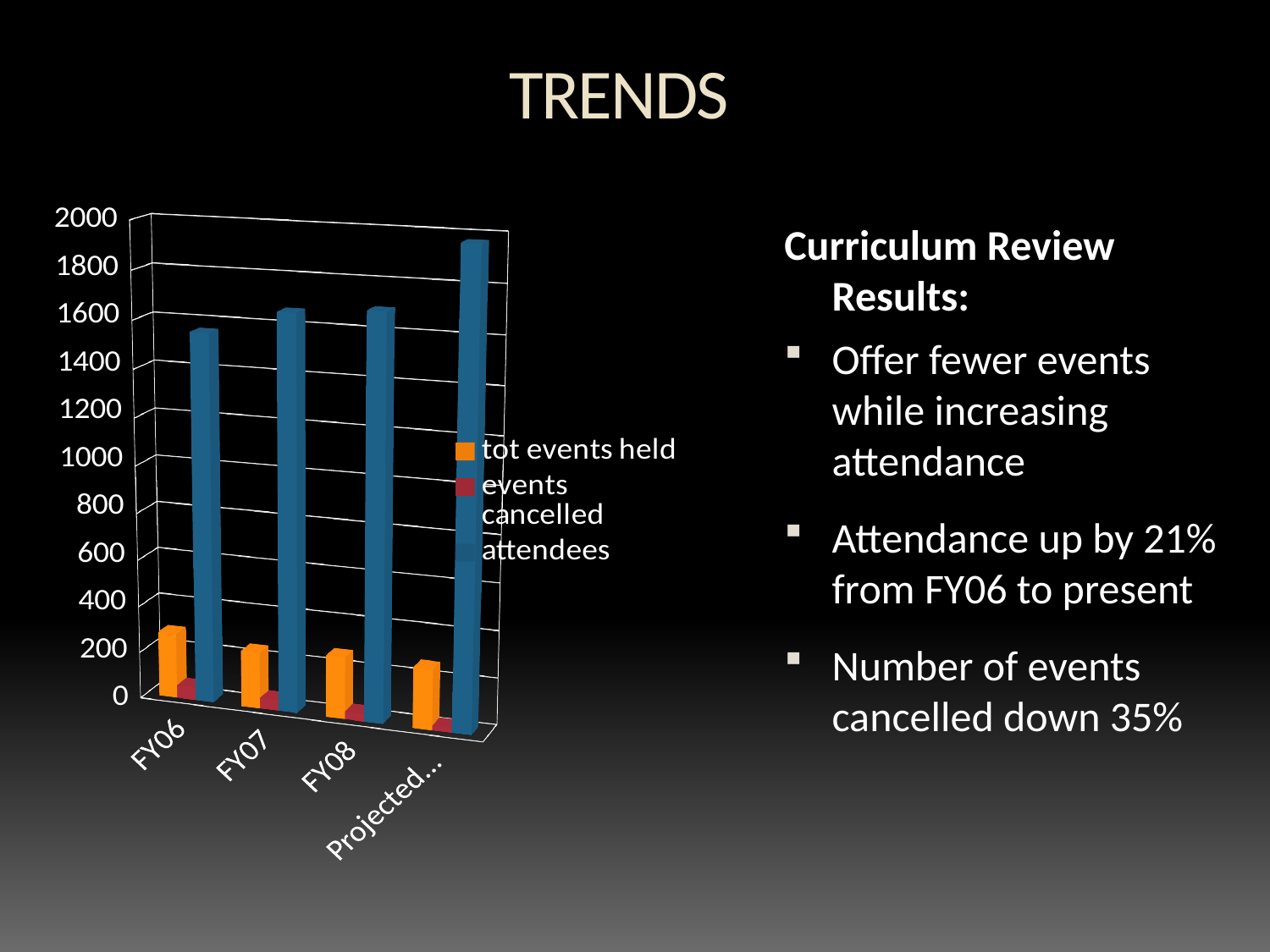

# TRENDS

[unsupported chart]

Curriculum Review Results:
Offer fewer events while increasing attendance
Attendance up by 21% from FY06 to present
Number of events cancelled down 35%